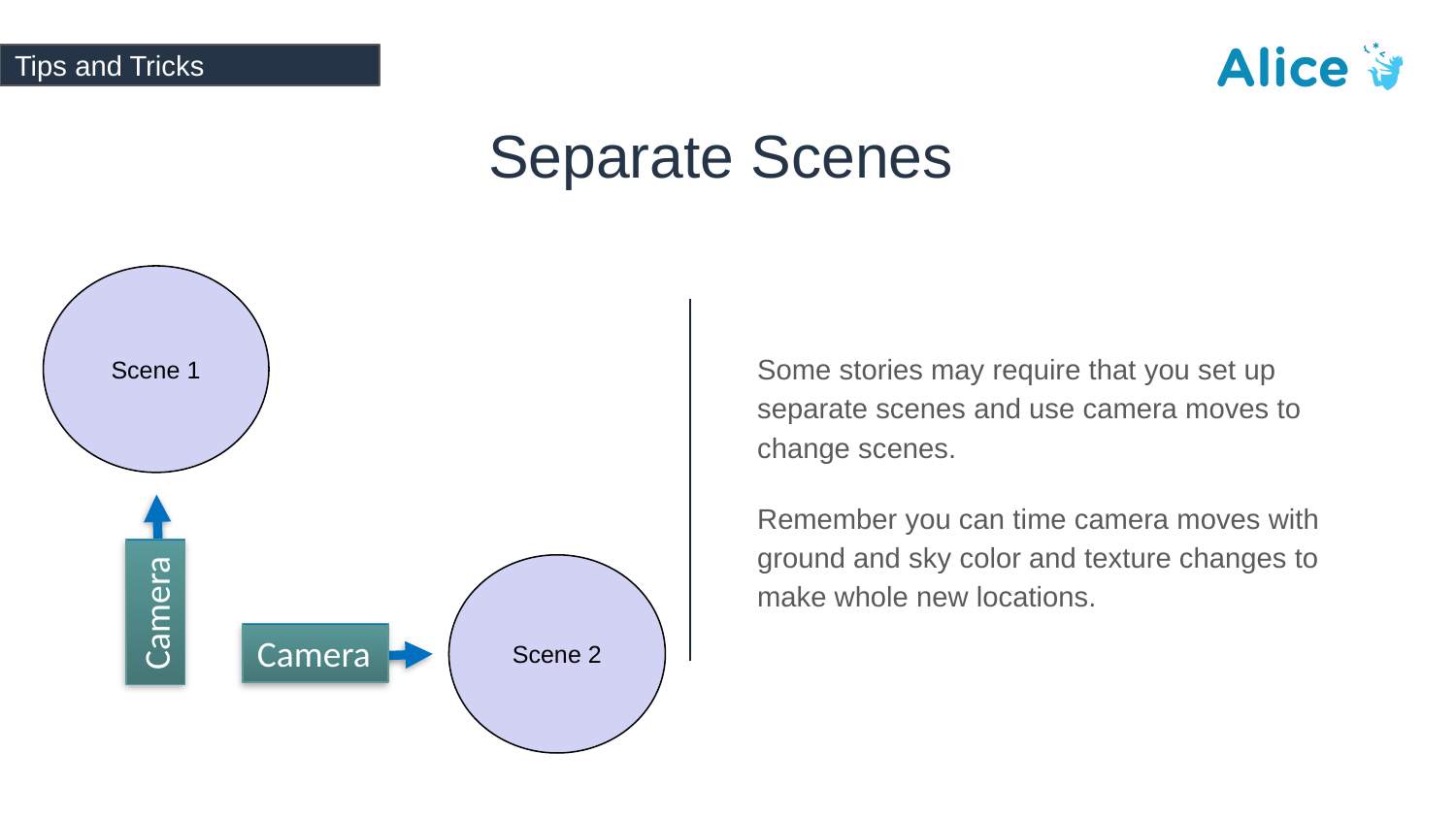

# Tips and Tricks
Separate Scenes
Some stories may require that you set up separate scenes and use camera moves to change scenes.
Remember you can time camera moves with ground and sky color and texture changes to make whole new locations.
Scene 1
Scene 2
Camera
Camera